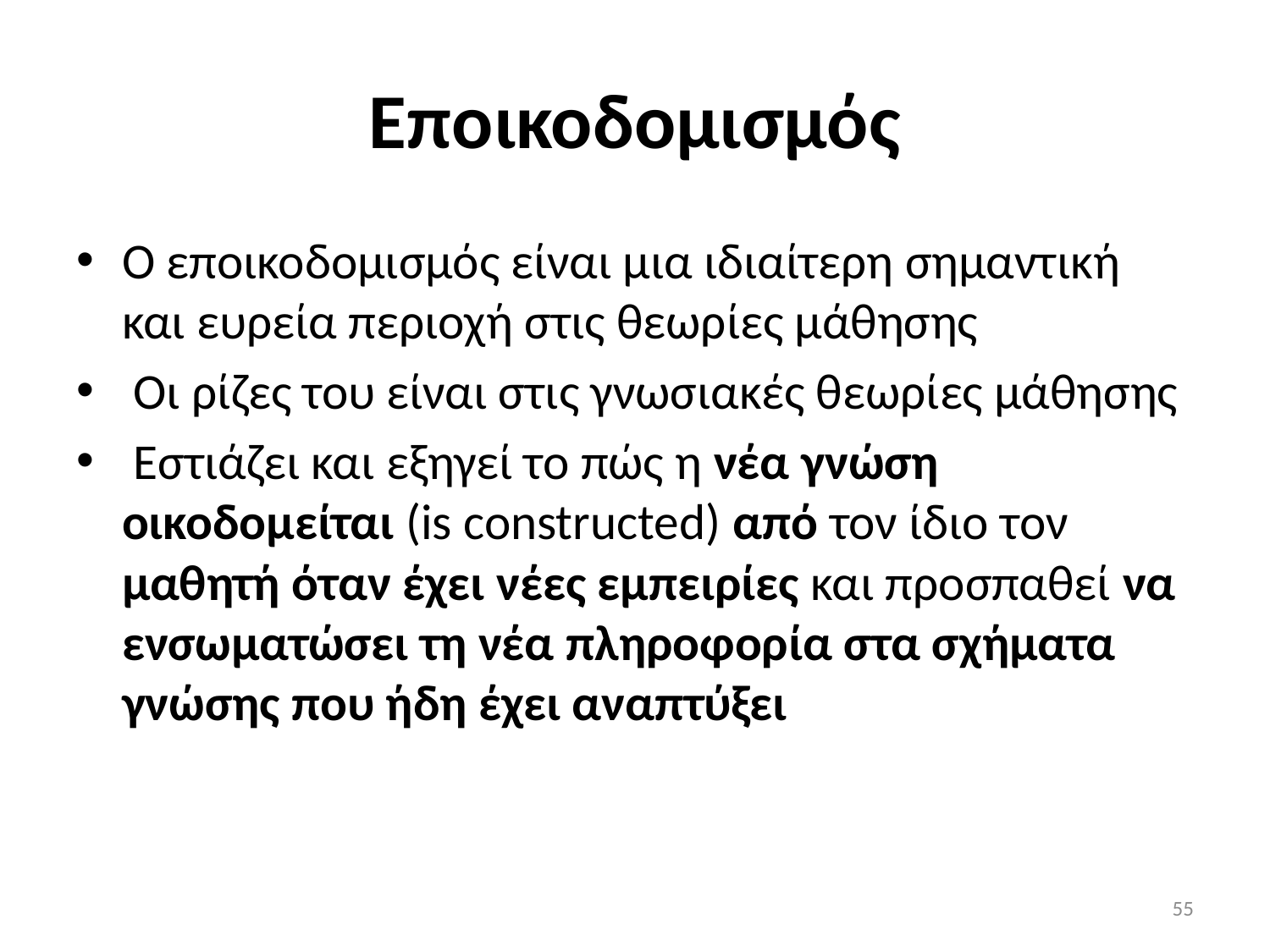

# Eποικοδομισμός
Ο εποικοδομισμός είναι μια ιδιαίτερη σημαντική και ευρεία περιοχή στις θεωρίες μάθησης
 Οι ρίζες του είναι στις γνωσιακές θεωρίες μάθησης
 Εστιάζει και εξηγεί το πώς η νέα γνώση οικοδομείται (is constructed) από τον ίδιο τον μαθητή όταν έχει νέες εμπειρίες και προσπαθεί να ενσωματώσει τη νέα πληροφορία στα σχήματα γνώσης που ήδη έχει αναπτύξει
55